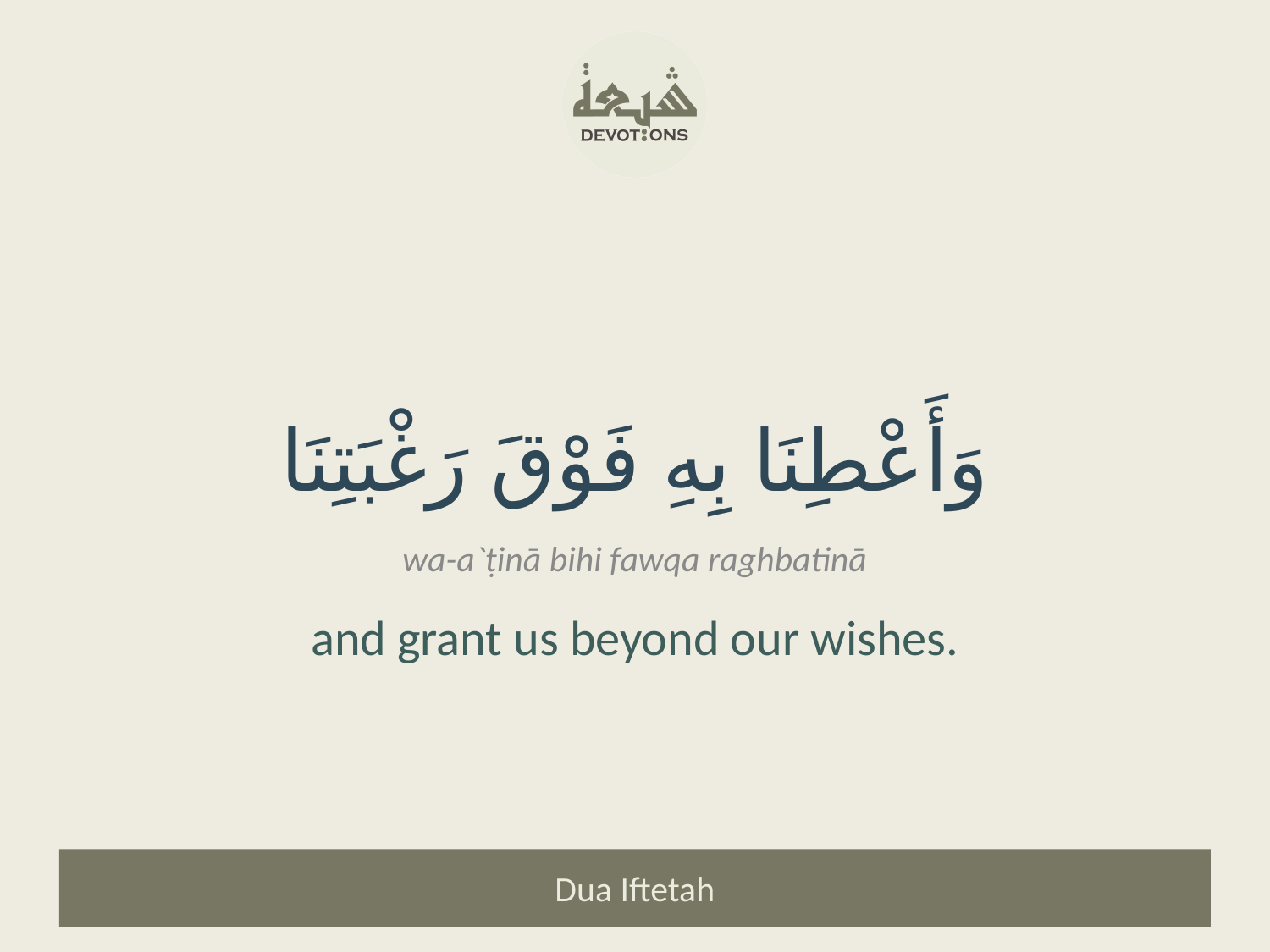

وَأَعْطِنَا بِهِ فَوْقَ رَغْبَتِنَا
wa-a`ṭinā bihi fawqa raghbatinā
and grant us beyond our wishes.
Dua Iftetah